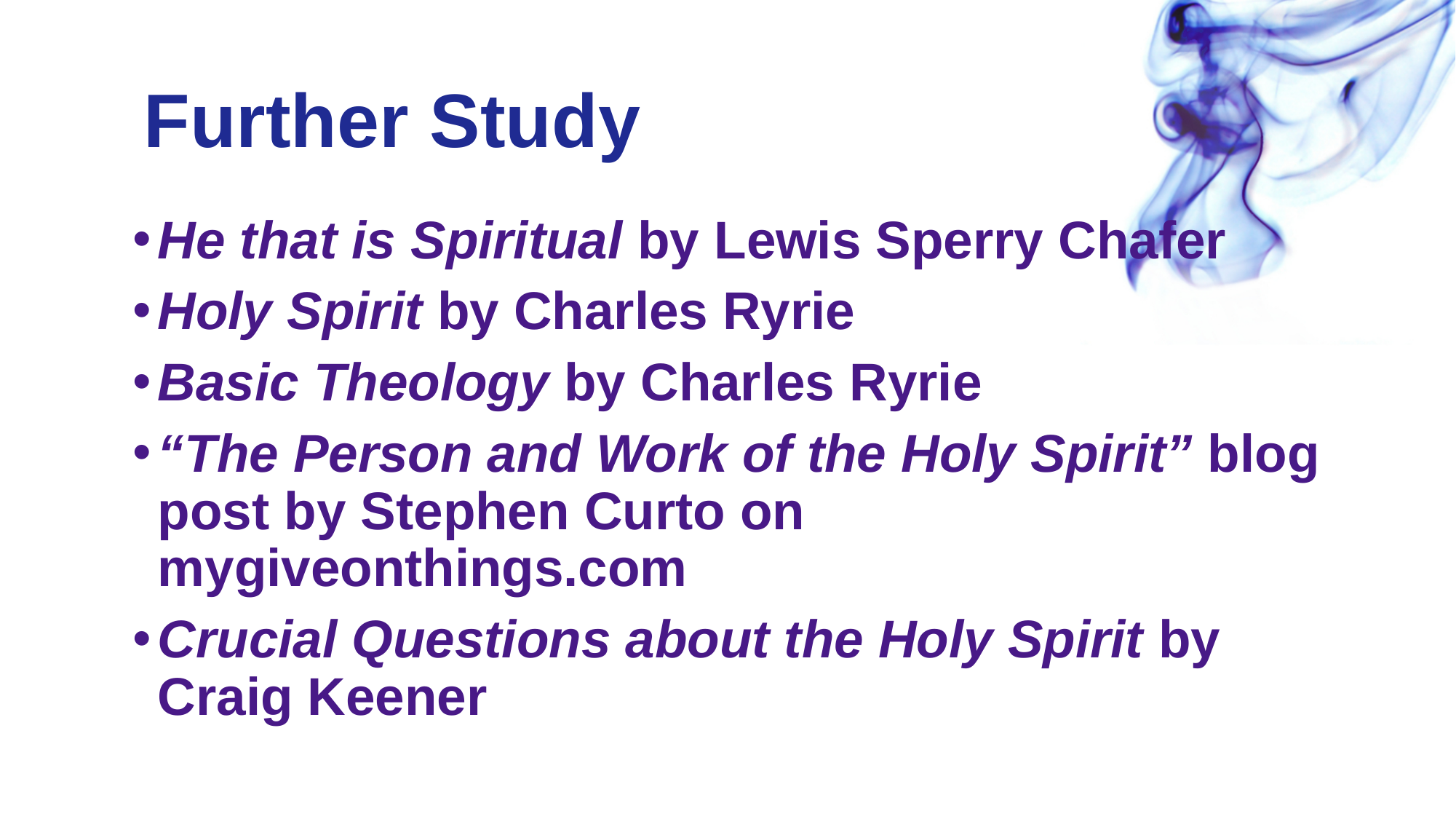

# Further Study
He that is Spiritual by Lewis Sperry Chafer
Holy Spirit by Charles Ryrie
Basic Theology by Charles Ryrie
“The Person and Work of the Holy Spirit” blog post by Stephen Curto on mygiveonthings.com
Crucial Questions about the Holy Spirit by Craig Keener